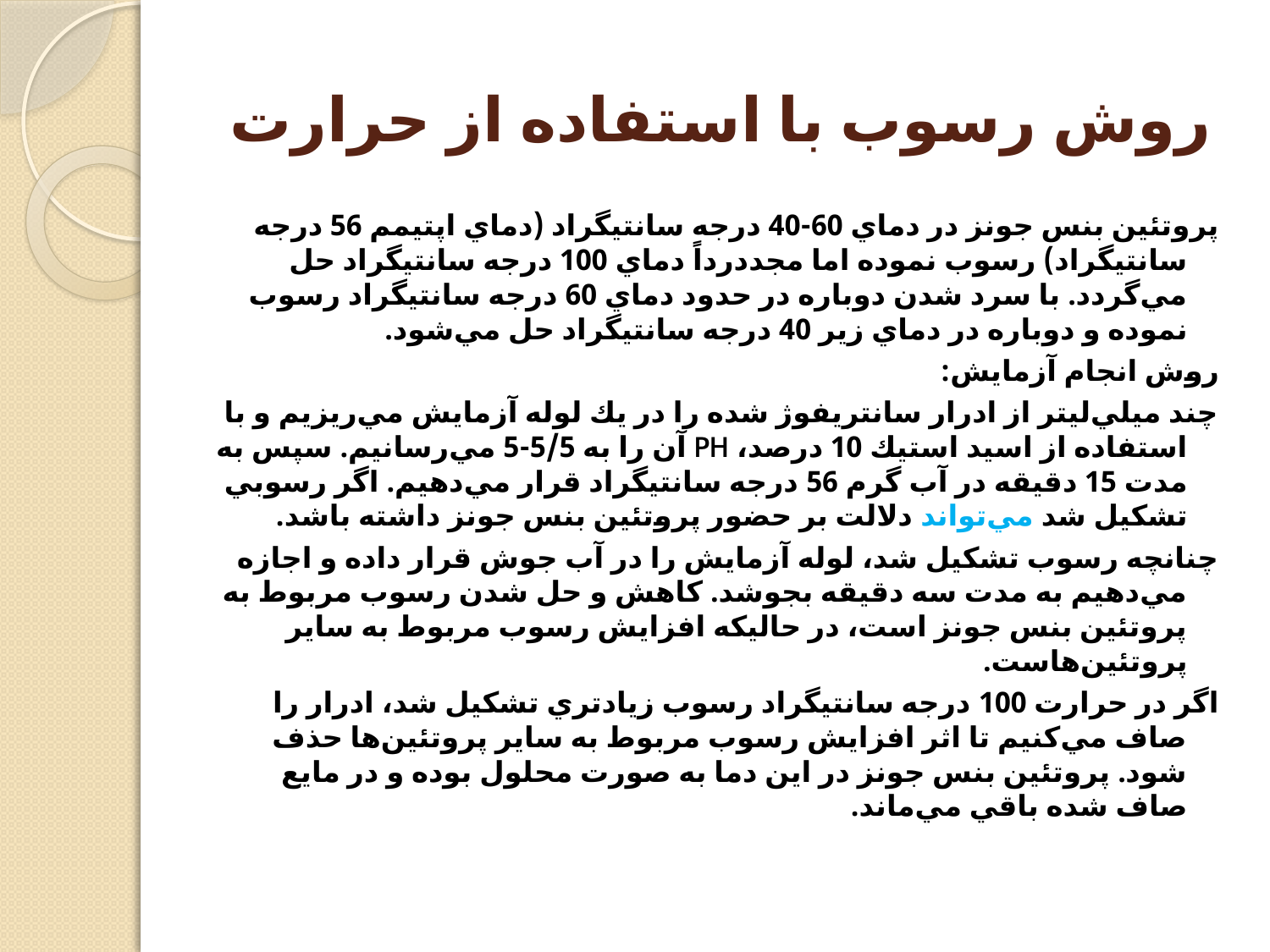

# روش رسوب با استفاده از حرارت
پروتئين بنس جونز در دماي 60-40 درجه سانتيگراد (دماي اپتيمم 56 درجه سانتيگراد) رسوب نموده اما مجددرداً دماي 100 درجه سانتيگراد حل مي‌گردد. با سرد شدن دوباره در حدود دماي 60 درجه سانتيگراد رسوب نموده و دوباره در دماي زير 40 درجه سانتيگراد حل مي‌شود.
روش انجام آزمايش:
چند ميلي‌ليتر از ادرار سانتريفوژ شده را در يك لوله آزمايش مي‌ريزيم و با استفاده از اسيد استيك 10 درصد، PH آن را به 5/5-5 مي‌رسانيم. سپس به مدت 15 دقيقه در آب گرم 56 درجه سانتيگراد قرار مي‌دهيم. اگر رسوبي تشكيل شد مي‌تواند دلالت بر حضور پروتئين بنس جونز داشته باشد.
چنانچه رسوب تشكيل شد، لوله آزمايش را در آب جوش قرار داده و اجازه مي‌دهيم به مدت سه دقيقه بجوشد. كاهش و حل شدن رسوب مربوط به پروتئين بنس جونز است، در حاليكه افزايش رسوب مربوط به ساير پروتئين‌هاست.
اگر در حرارت 100 درجه سانتيگراد رسوب زيادتري تشكيل شد، ادرار را صاف مي‌كنيم تا اثر افزايش رسوب مربوط به ساير پروتئين‌ها حذف شود. پروتئين بنس جونز در اين دما به صورت محلول بوده و در مايع صاف شده باقي مي‌ماند.